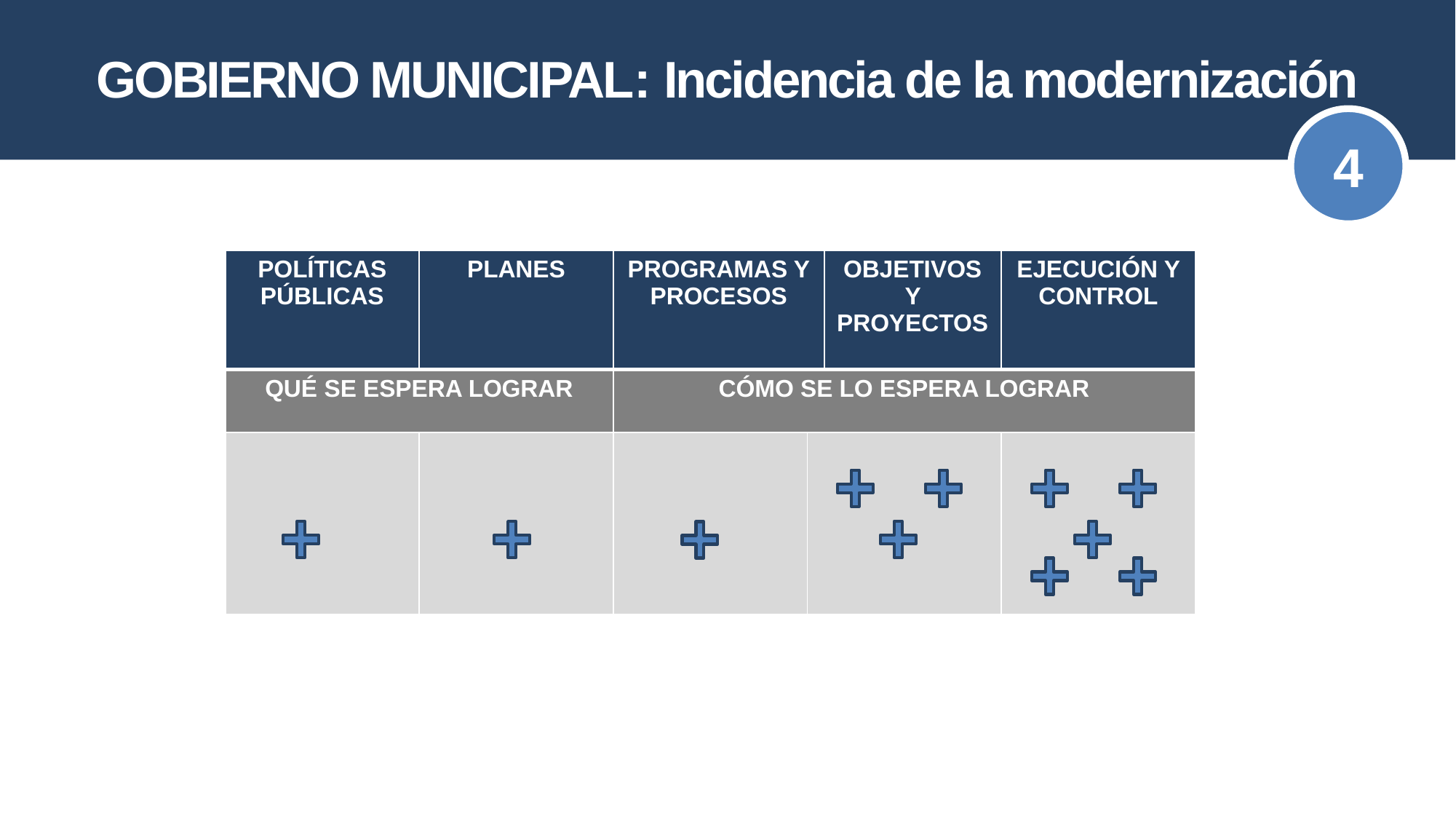

GOBIERNO MUNICIPAL: Incidencia de la modernización

4
| POLÍTICAS PÚBLICAS | PLANES | PROGRAMAS Y PROCESOS |  | OBJETIVOS Y PROYECTOS | EJECUCIÓN Y CONTROL |
| --- | --- | --- | --- | --- | --- |
| QUÉ SE ESPERA LOGRAR |  | CÓMO SE LO ESPERA LOGRAR |  |  |  |
|  |  |  |  |  |  |